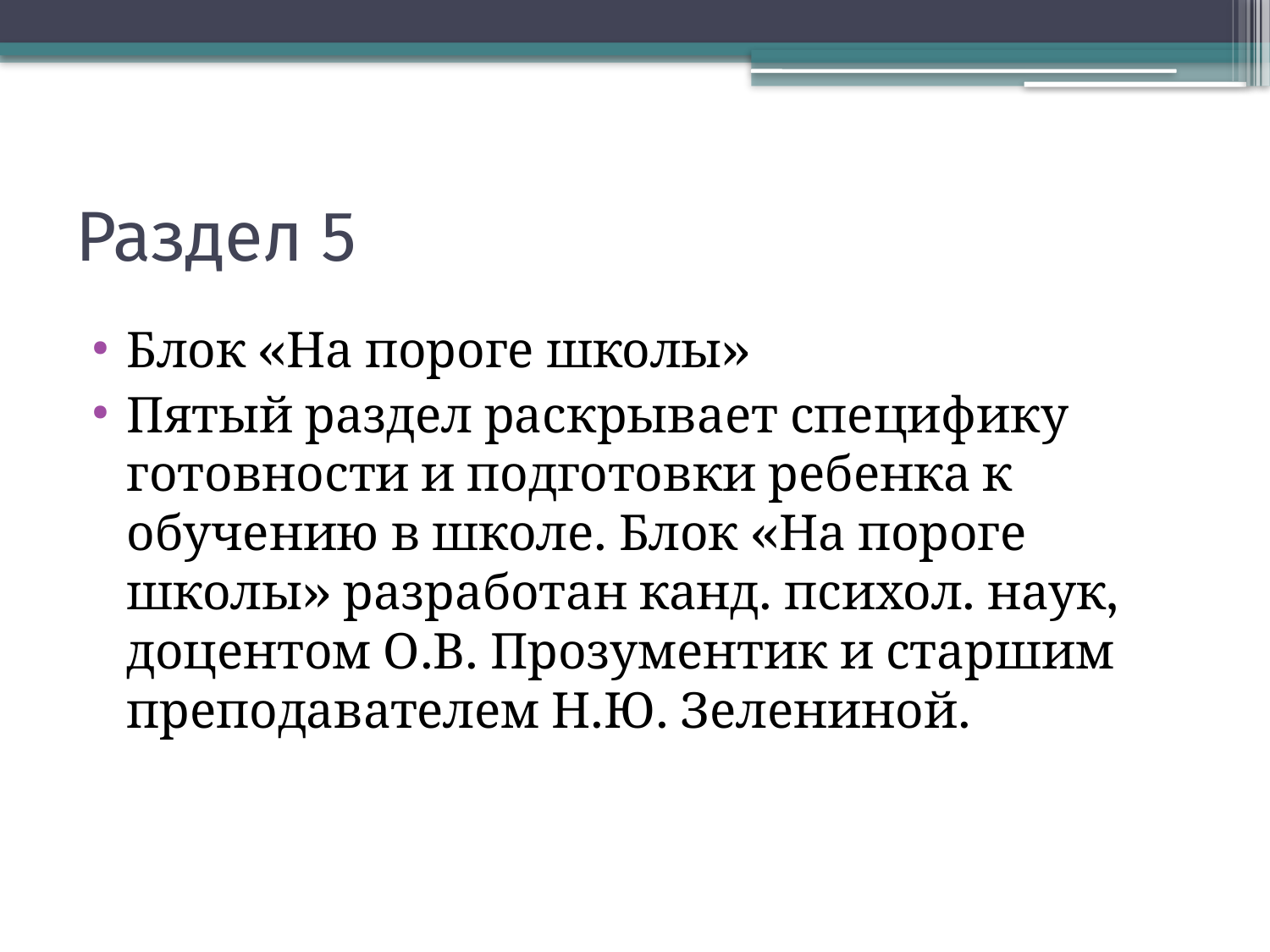

# Раздел 5
Блок «На пороге школы»
Пятый раздел раскрывает специфику готовности и подготовки ребенка к обучению в школе. Блок «На пороге школы» разработан канд. психол. наук, доцентом О.В. Прозументик и старшим преподавателем Н.Ю. Зелениной.